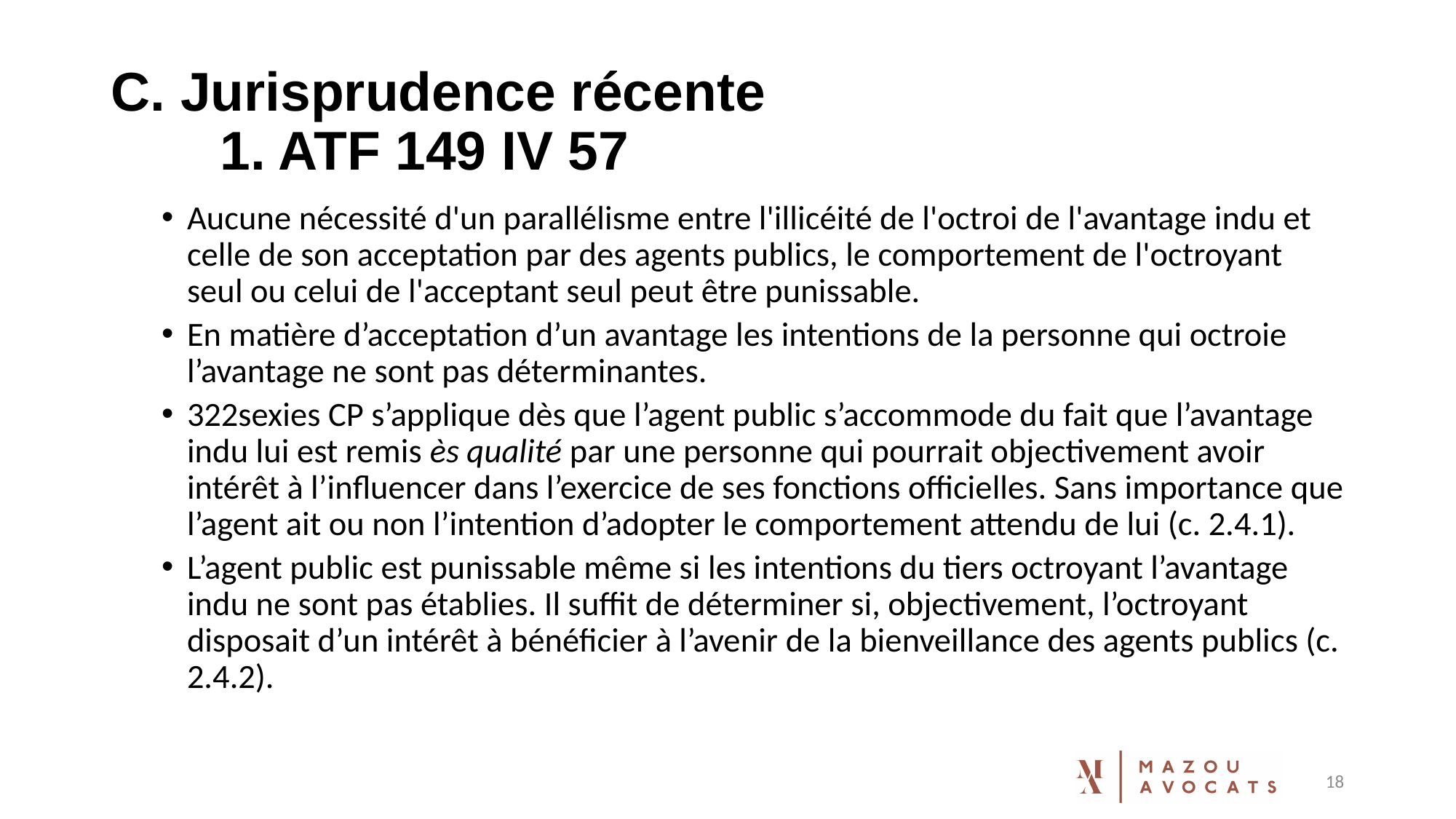

# C. Jurisprudence récente 1. ATF 149 IV 57
Aucune nécessité d'un parallélisme entre l'illicéité de l'octroi de l'avantage indu et celle de son acceptation par des agents publics, le comportement de l'octroyant seul ou celui de l'acceptant seul peut être punissable.
En matière d’acceptation d’un avantage les intentions de la personne qui octroie l’avantage ne sont pas déterminantes.
322sexies CP s’applique dès que l’agent public s’accommode du fait que l’avantage indu lui est remis ès qualité par une personne qui pourrait objectivement avoir intérêt à l’influencer dans l’exercice de ses fonctions officielles. Sans importance que l’agent ait ou non l’intention d’adopter le comportement attendu de lui (c. 2.4.1).
L’agent public est punissable même si les intentions du tiers octroyant l’avantage indu ne sont pas établies. Il suffit de déterminer si, objectivement, l’octroyant disposait d’un intérêt à bénéficier à l’avenir de la bienveillance des agents publics (c. 2.4.2).
18